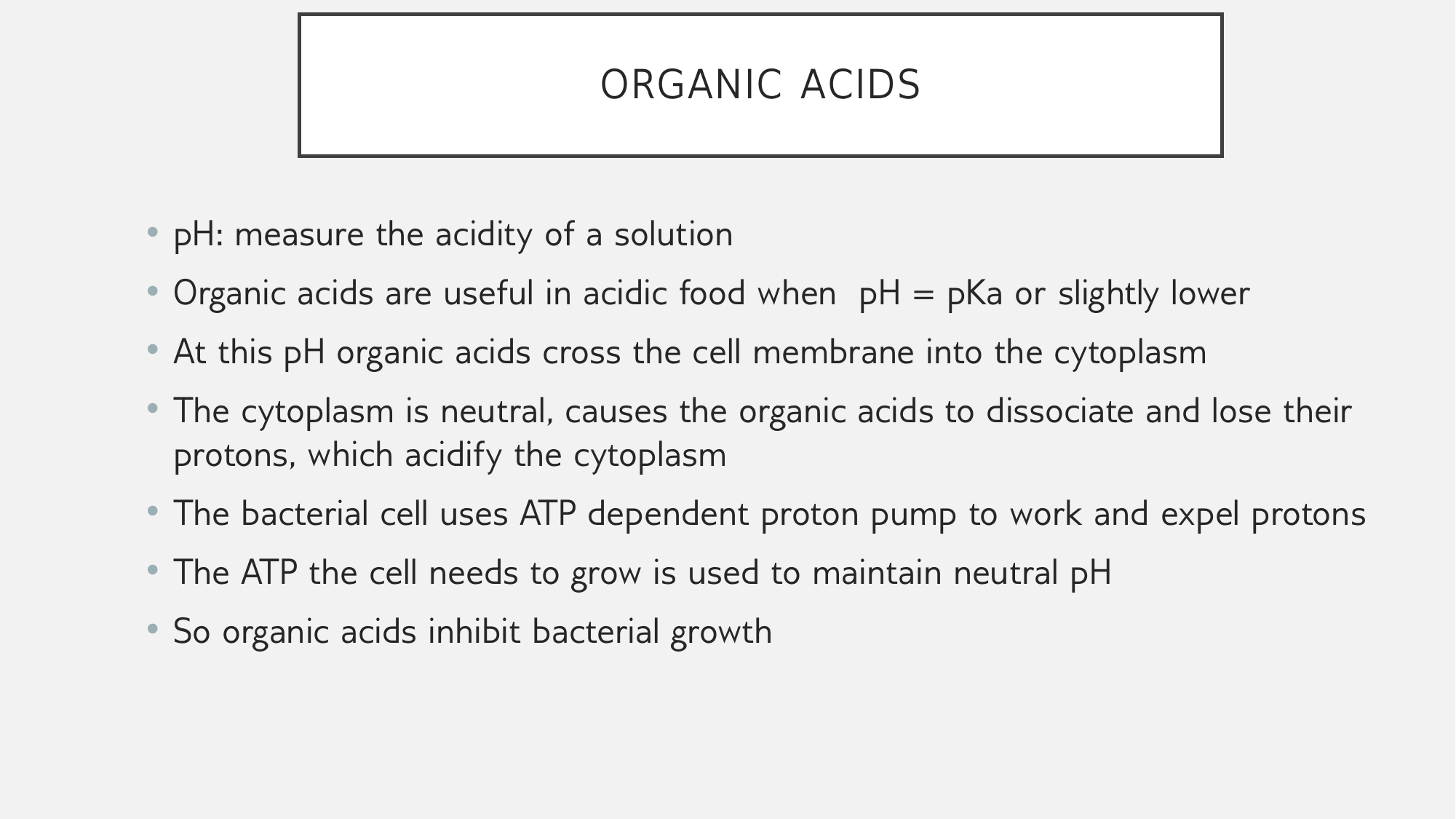

# Organic Acids
pH: measure the acidity of a solution
Organic acids are useful in acidic food when  pH = pKa or slightly lower
At this pH organic acids cross the cell membrane into the cytoplasm
The cytoplasm is neutral, causes the organic acids to dissociate and lose their protons, which acidify the cytoplasm
The bacterial cell uses ATP dependent proton pump to work and expel protons
The ATP the cell needs to grow is used to maintain neutral pH
So organic acids inhibit bacterial growth